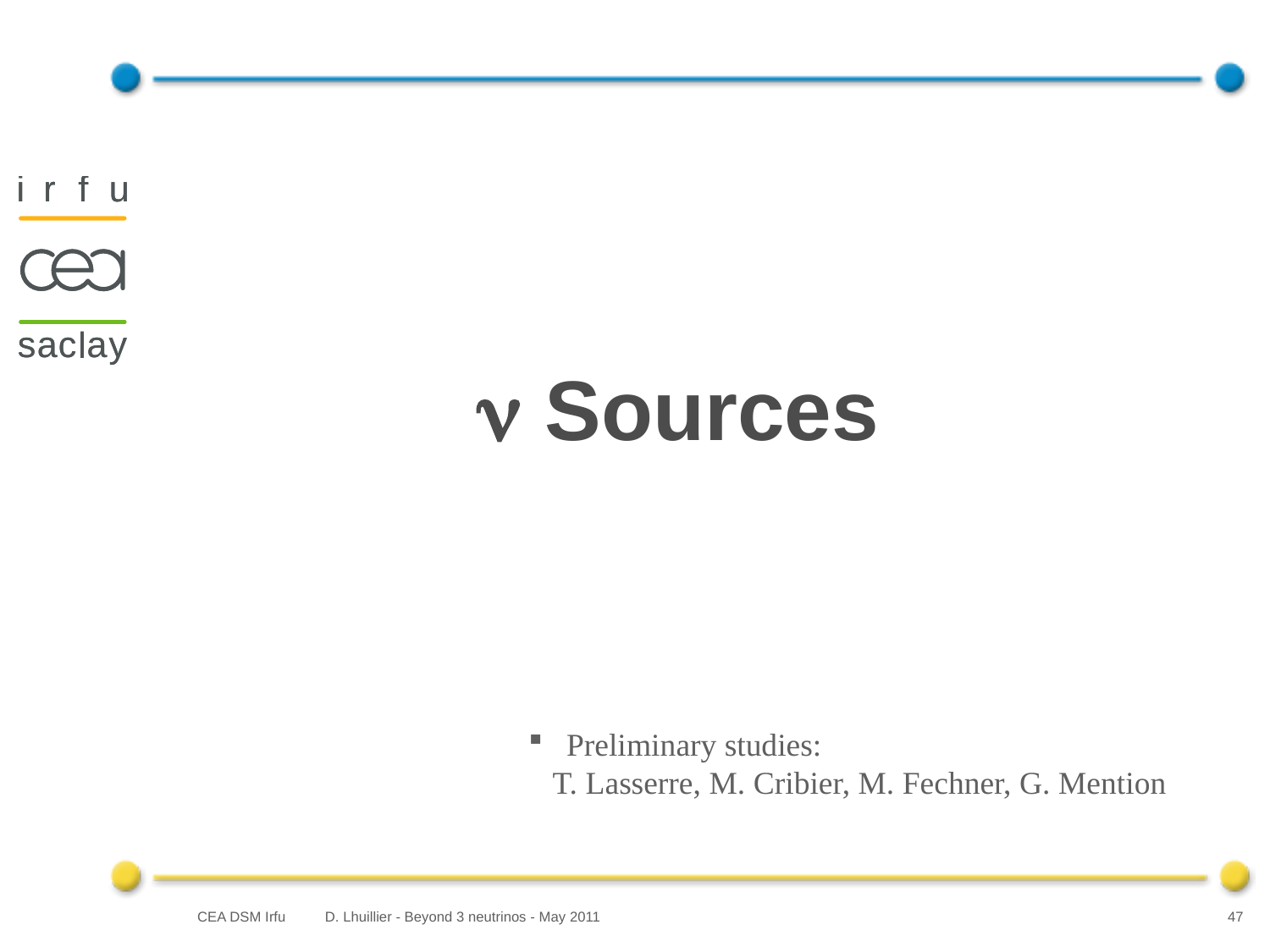

ν Sources

 Preliminary studies:
   T. Lasserre, M. Cribier, M. Fechner, G. Mention
D. Lhuillier - Beyond 3 neutrinos - May 2011
47